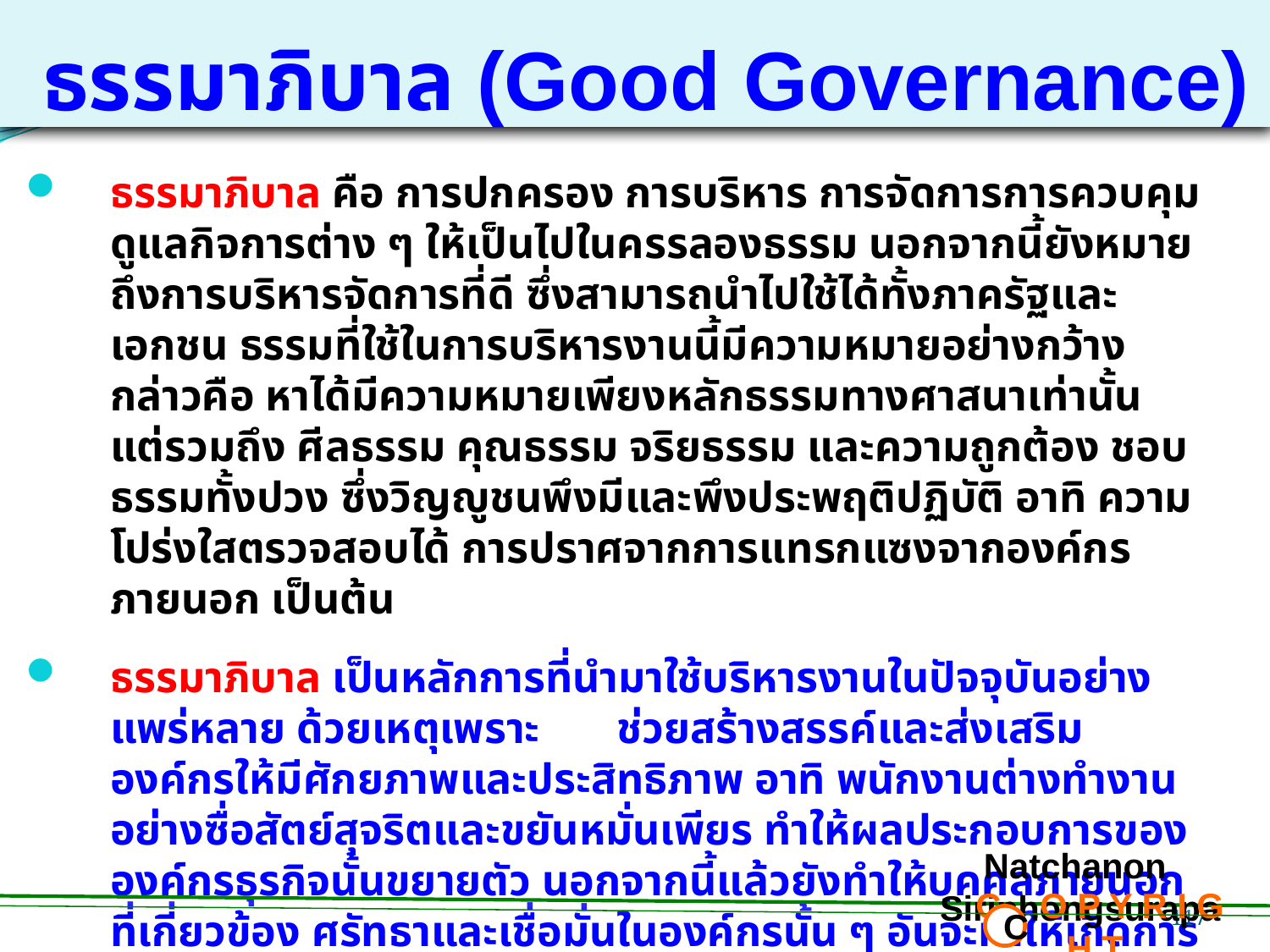

# ธรรมาภิบาล (Good Governance)

ธรรมาภิบาล คือ การปกครอง การบริหาร การจัดการการควบคุมดูแลกิจการต่าง ๆ ให้เป็นไปในครรลองธรรม นอกจากนี้ยังหมายถึงการบริหารจัดการที่ดี ซึ่งสามารถนำไปใช้ได้ทั้งภาครัฐและเอกชน ธรรมที่ใช้ในการบริหารงานนี้มีความหมายอย่างกว้าง กล่าวคือ หาได้มีความหมายเพียงหลักธรรมทางศาสนาเท่านั้น แต่รวมถึง ศีลธรรม คุณธรรม จริยธรรม และความถูกต้อง ชอบธรรมทั้งปวง ซึ่งวิญญูชนพึงมีและพึงประพฤติปฏิบัติ อาทิ ความโปร่งใสตรวจสอบได้ การปราศจากการแทรกแซงจากองค์กรภายนอก เป็นต้น

ธรรมาภิบาล เป็นหลักการที่นำมาใช้บริหารงานในปัจจุบันอย่างแพร่หลาย ด้วยเหตุเพราะ       ช่วยสร้างสรรค์และส่งเสริมองค์กรให้มีศักยภาพและประสิทธิภาพ อาทิ พนักงานต่างทำงาน  อย่างซื่อสัตย์สุจริตและขยันหมั่นเพียร ทำให้ผลประกอบการขององค์กรธุรกิจนั้นขยายตัว นอกจากนี้แล้วยังทำให้บุคคลภายนอกที่เกี่ยวข้อง ศรัทธาและเชื่อมั่นในองค์กรนั้น ๆ อันจะทำให้เกิดการพัฒนาอย่างต่อเนื่อง เช่น องค์กรที่โปร่งใส ย่อมได้รับความไว้วางใจในการร่วมทำธุรกิจ รัฐบาลที่โปร่งใสตรวจสอบได้ ย่อมสร้างความเชื่อมั่นให้แก่นักลงทุนและประชาชน ตลอดจน ส่งผลดีต่อเสถียรภาพของรัฐบาลและความเจริญก้าวหน้าของประเทศ เป็นต้น
Natchanon  Siriphongsurapa
 C    O P Y R I G H T
C
117